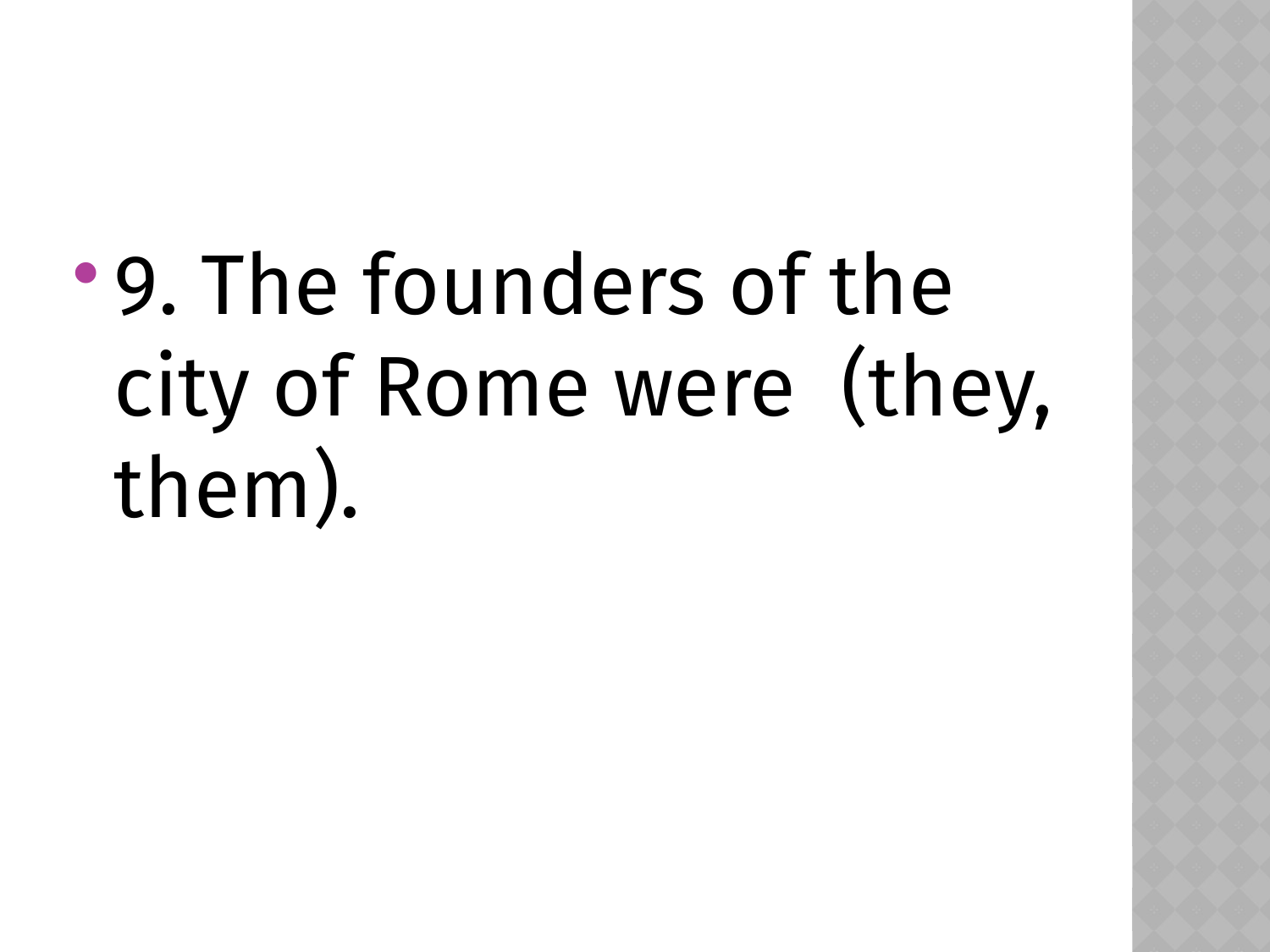

#
9. The founders of the city of Rome were  (they, them).